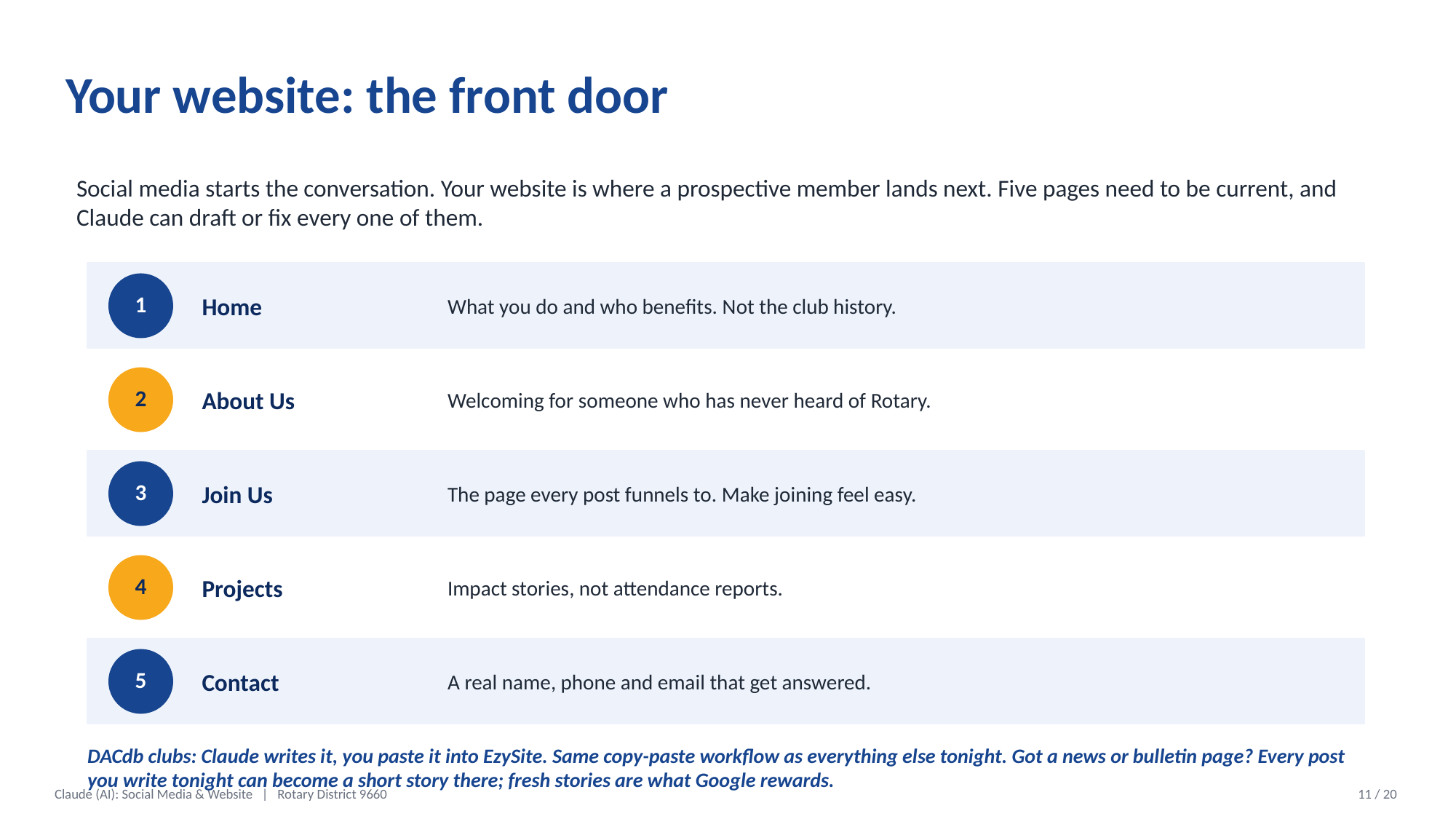

Your website: the front door
Social media starts the conversation. Your website is where a prospective member lands next. Five pages need to be current, and Claude can draft or fix every one of them.

Home
What you do and who benefits. Not the club history.
1

About Us
Welcoming for someone who has never heard of Rotary.
2

Join Us
The page every post funnels to. Make joining feel easy.
3

Projects
Impact stories, not attendance reports.
4

Contact
A real name, phone and email that get answered.
5

DACdb clubs: Claude writes it, you paste it into EzySite. Same copy-paste workflow as everything else tonight. Got a news or bulletin page? Every post you write tonight can become a short story there; fresh stories are what Google rewards.
Claude (AI): Social Media & Website   |   Rotary District 9660
11 / 20